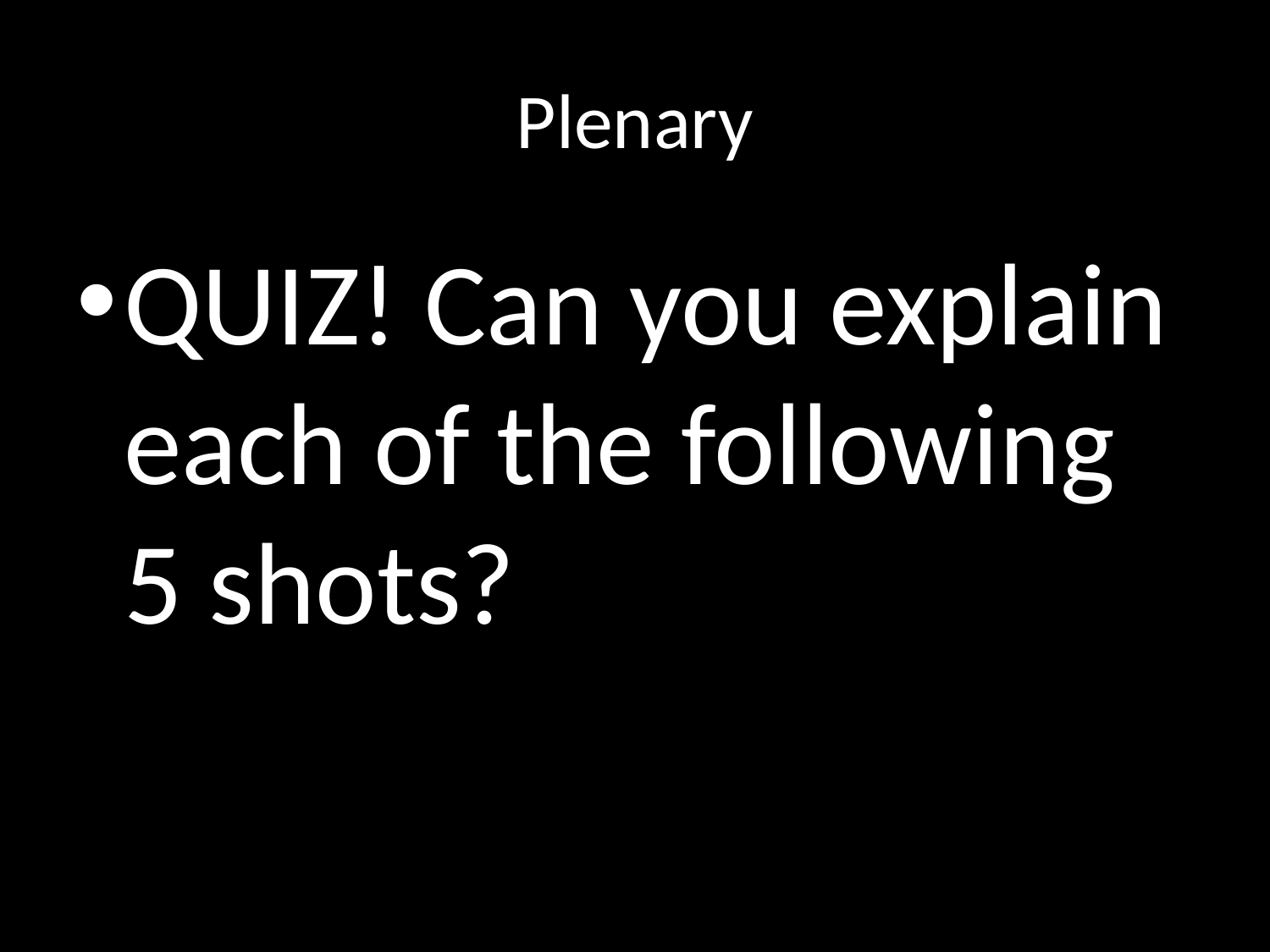

# Plenary
QUIZ! Can you explain each of the following 5 shots?